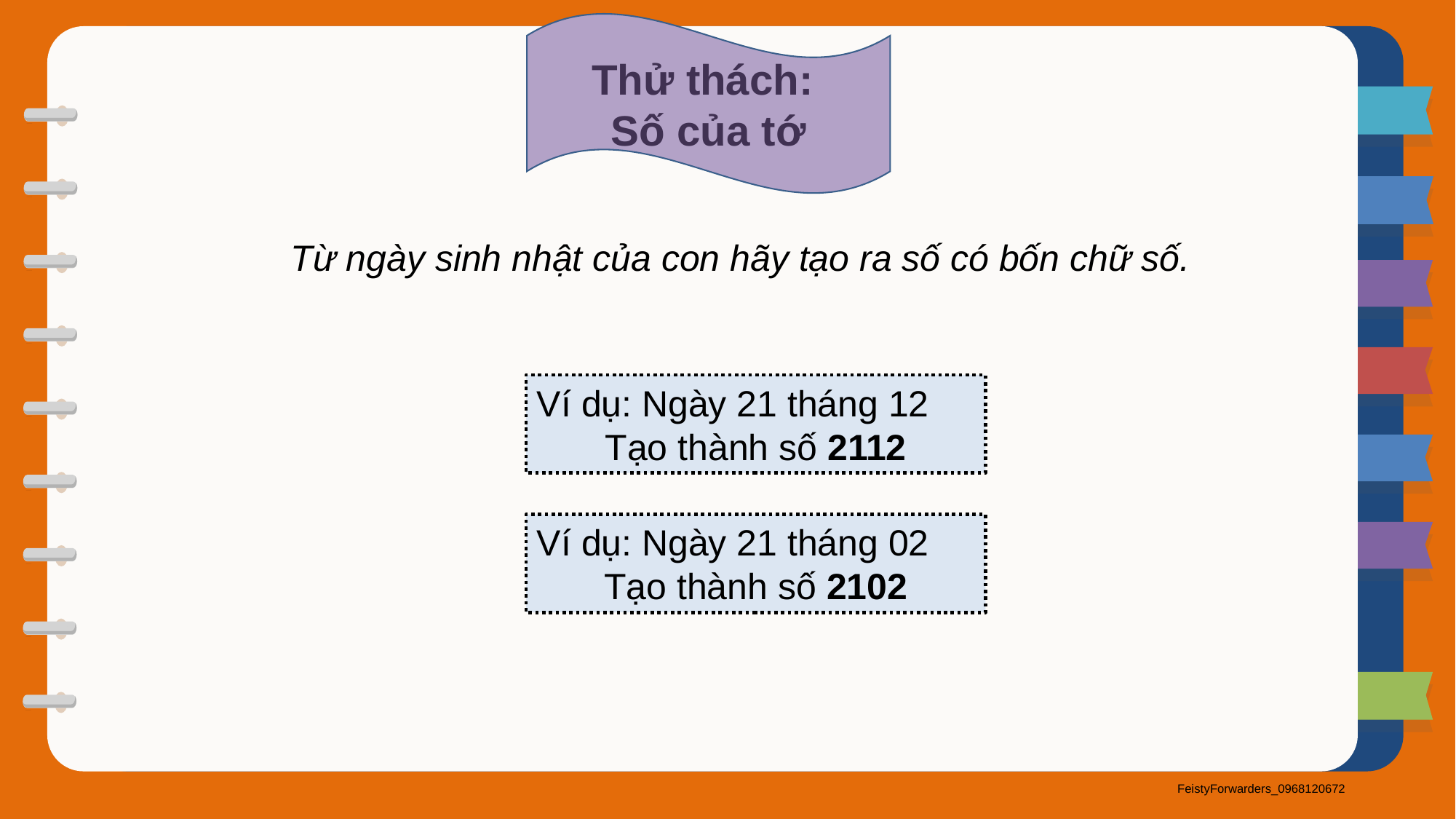

Thử thách:
Số của tớ
Từ ngày sinh nhật của con hãy tạo ra số có bốn chữ số.
Ví dụ: Ngày 21 tháng 12
Tạo thành số 2112
Ví dụ: Ngày 21 tháng 02
Tạo thành số 2102